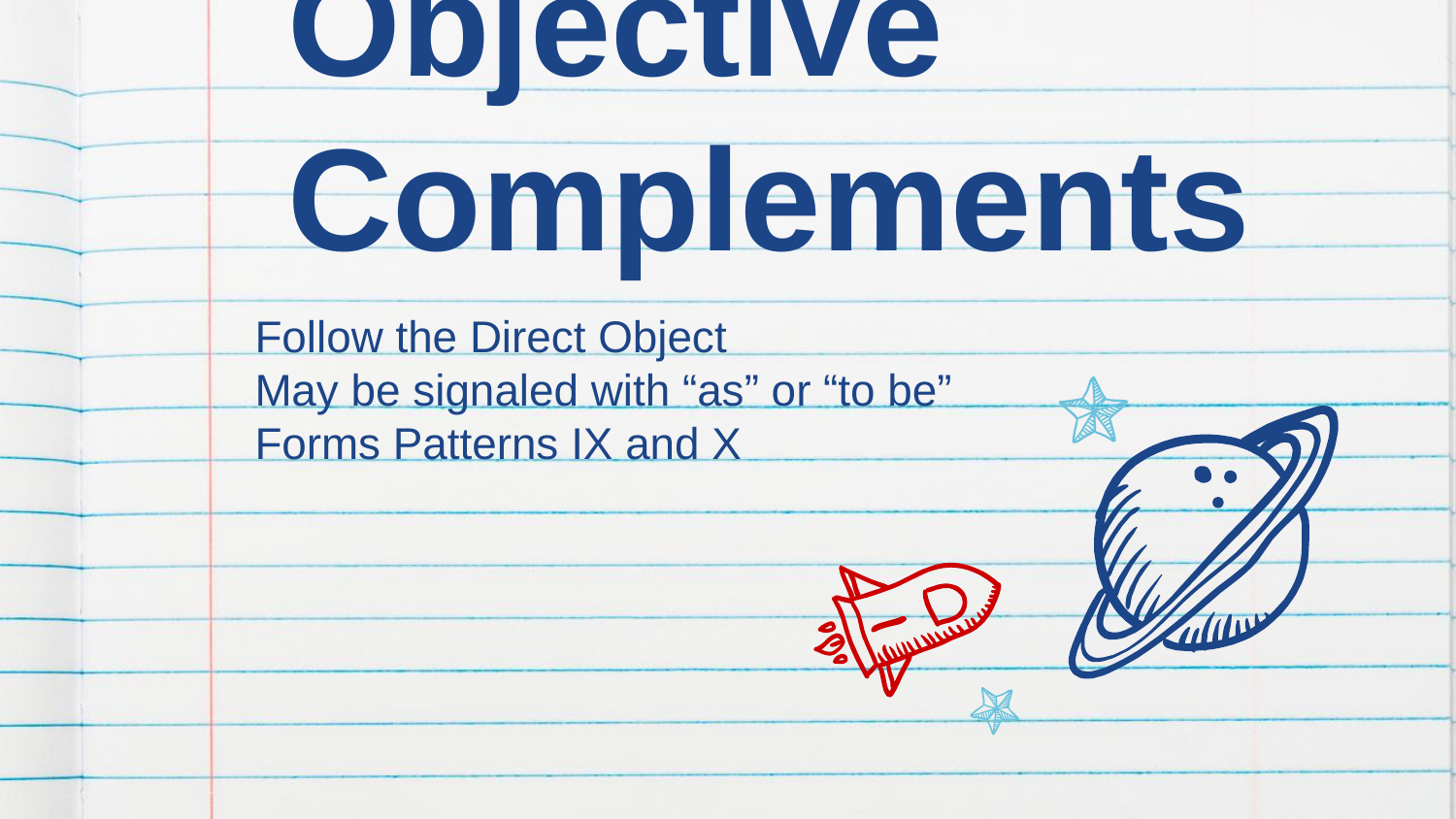

Objective Complements
Follow the Direct Object
May be signaled with “as” or “to be”
Forms Patterns IX and X